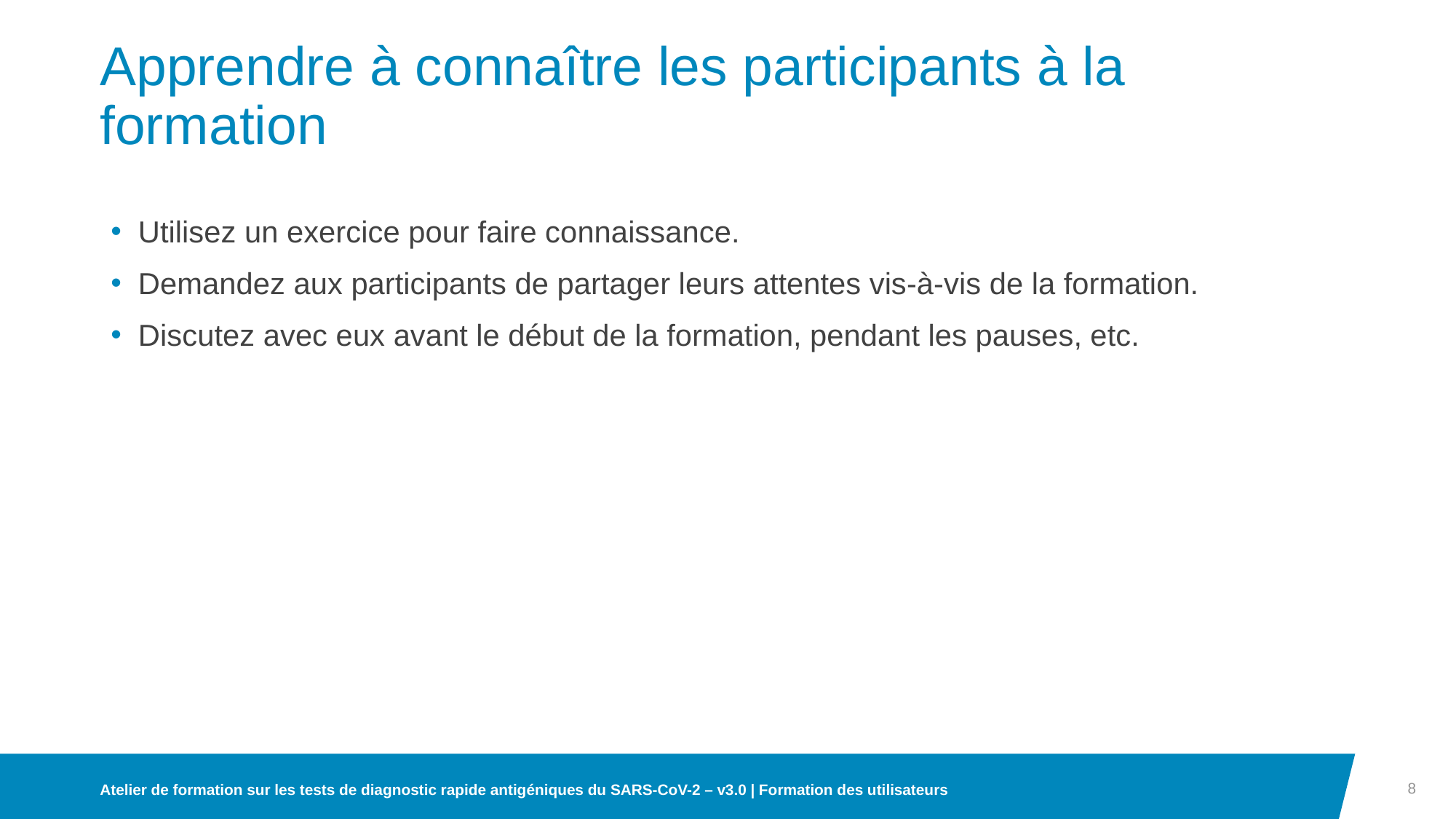

# Apprendre à connaître les participants à la formation
Utilisez un exercice pour faire connaissance.
Demandez aux participants de partager leurs attentes vis-à-vis de la formation.
Discutez avec eux avant le début de la formation, pendant les pauses, etc.

8
Atelier de formation sur les tests de diagnostic rapide antigéniques du SARS-CoV-2 – v3.0 | Formation des utilisateurs